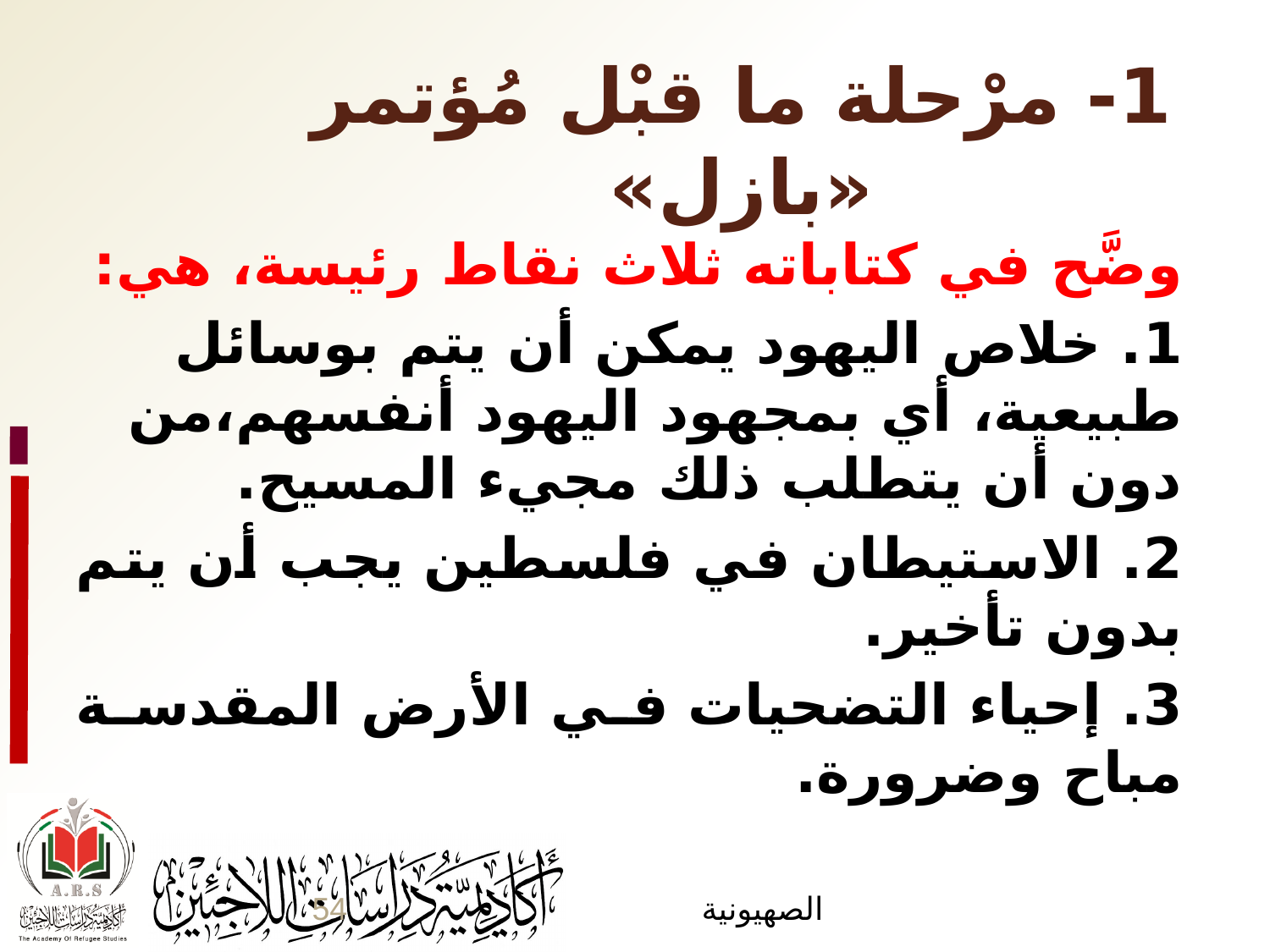

1- مرْحلة ما قبْل مُؤتمر «بازل»
وضَّح في كتاباته ثلاث نقاط رئيسة، هي:
	1. خلاص اليهود يمكن أن يتم بوسائل طبيعية، 	أي بمجهود اليهود أنفسهم،	من دون أن يتطلب 	ذلك مجيء المسيح.
	2. الاستيطان في فلسطين يجب أن يتم بدون 	تأخير.
	3. إحياء التضحيات في الأرض المقدسة مباح 	وضرورة.

54
الصهيونية